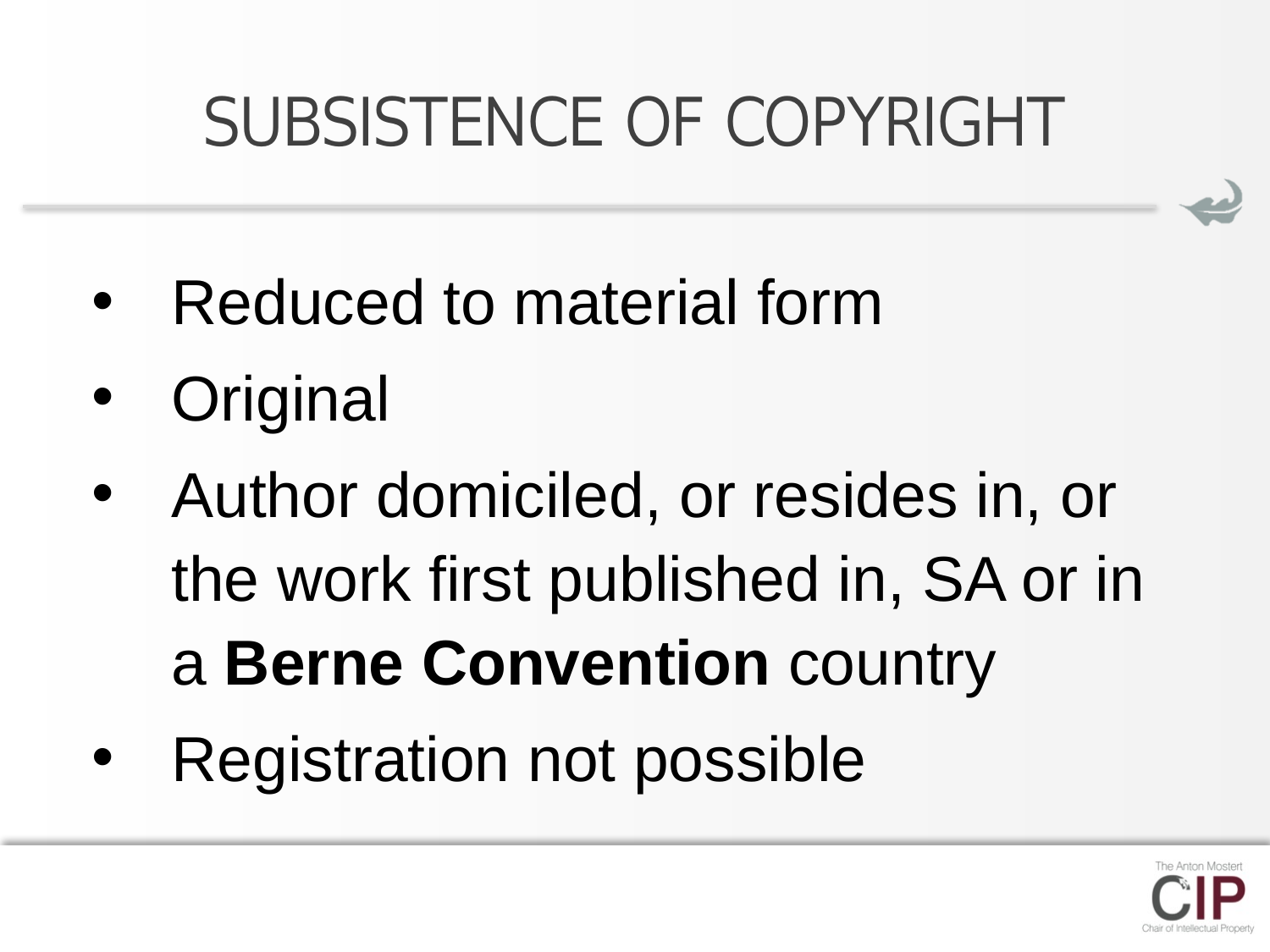

# SUBSISTENCE OF COPYRIGHT
Reduced to material form
Original
Author domiciled, or resides in, or the work first published in, SA or in a Berne Convention country
Registration not possible